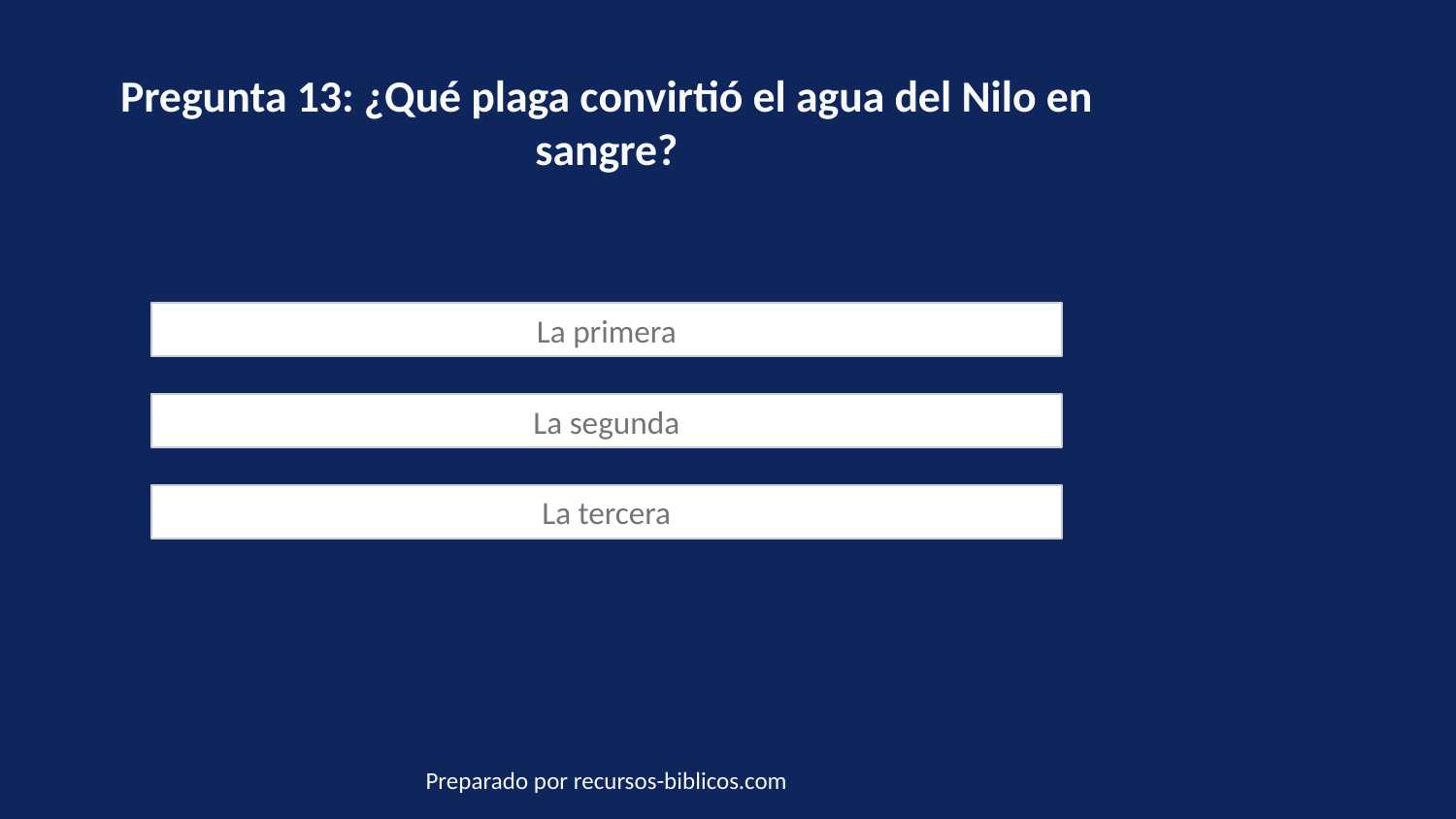

Pregunta 13: ¿Qué plaga convirtió el agua del Nilo en sangre?
La primera
La segunda
La tercera
Preparado por recursos-biblicos.com